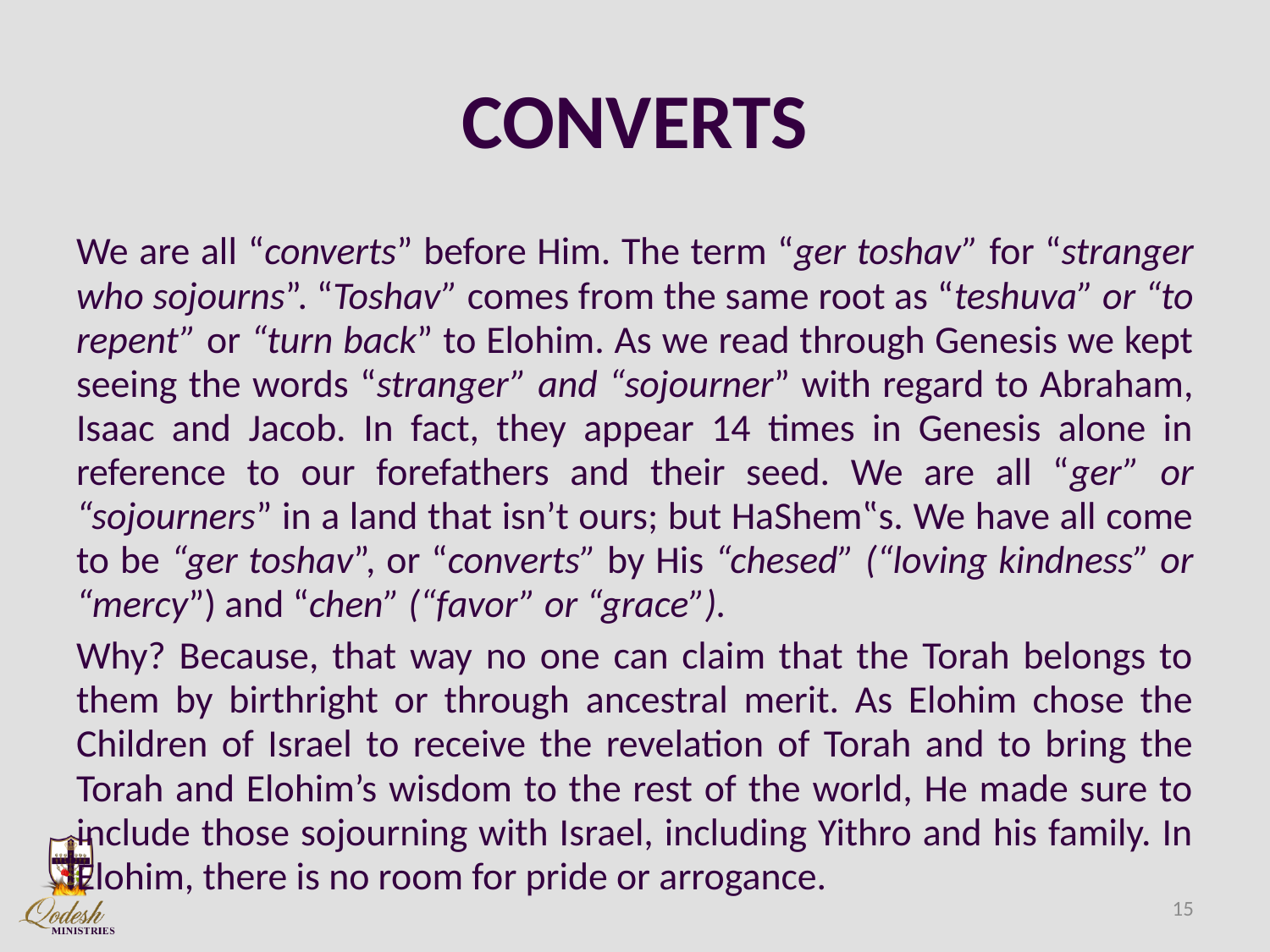

# CONVERTS
We are all “converts” before Him. The term “ger toshav” for “stranger who sojourns”. “Toshav” comes from the same root as “teshuva” or “to repent” or “turn back” to Elohim. As we read through Genesis we kept seeing the words “stranger” and “sojourner” with regard to Abraham, Isaac and Jacob. In fact, they appear 14 times in Genesis alone in reference to our forefathers and their seed. We are all “ger” or “sojourners” in a land that isn’t ours; but HaShem‟s. We have all come to be “ger toshav”, or “converts” by His “chesed” (“loving kindness” or “mercy”) and “chen” (“favor” or “grace”).
Why? Because, that way no one can claim that the Torah belongs to them by birthright or through ancestral merit. As Elohim chose the Children of Israel to receive the revelation of Torah and to bring the Torah and Elohim’s wisdom to the rest of the world, He made sure to include those sojourning with Israel, including Yithro and his family. In Elohim, there is no room for pride or arrogance.
15